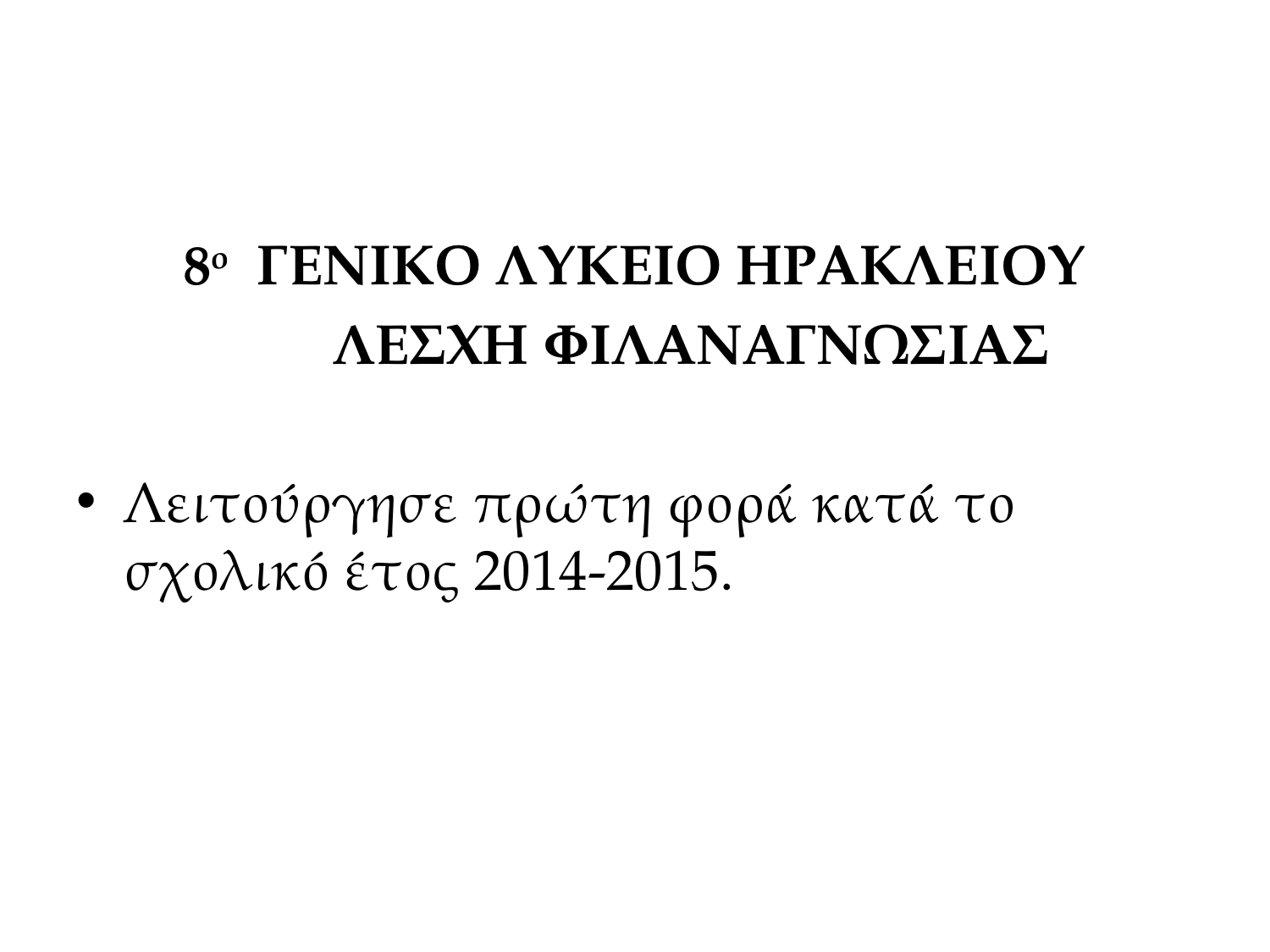

#
8ο  ΓΕΝΙΚΟ ΛΥΚΕΙΟ ΗΡΑΚΛΕΙΟΥ
        ΛΕΣΧΗ ΦΙΛΑΝΑΓΝΩΣΙΑΣ

Λειτούργησε πρώτη φορά κατά το σχολικό έτος 2014-2015.